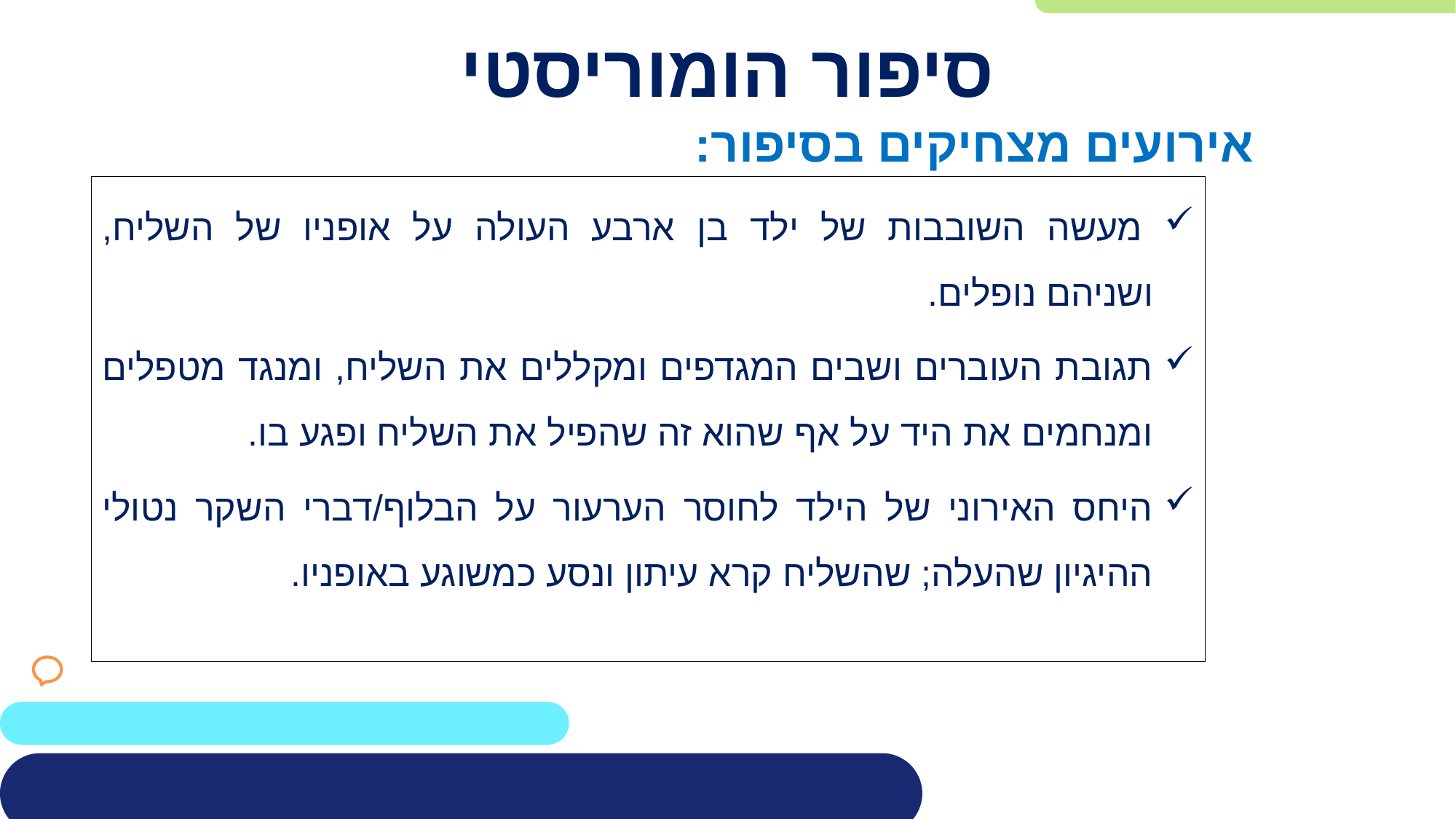

# סיפור הומוריסטי
אירועים מצחיקים בסיפור:
 מעשה השובבות של ילד בן ארבע העולה על אופניו של השליח, ושניהם נופלים.
תגובת העוברים ושבים המגדפים ומקללים את השליח, ומנגד מטפלים ומנחמים את היד על אף שהוא זה שהפיל את השליח ופגע בו.
היחס האירוני של הילד לחוסר הערעור על הבלוף/דברי השקר נטולי ההיגיון שהעלה; שהשליח קרא עיתון ונסע כמשוגע באופניו.